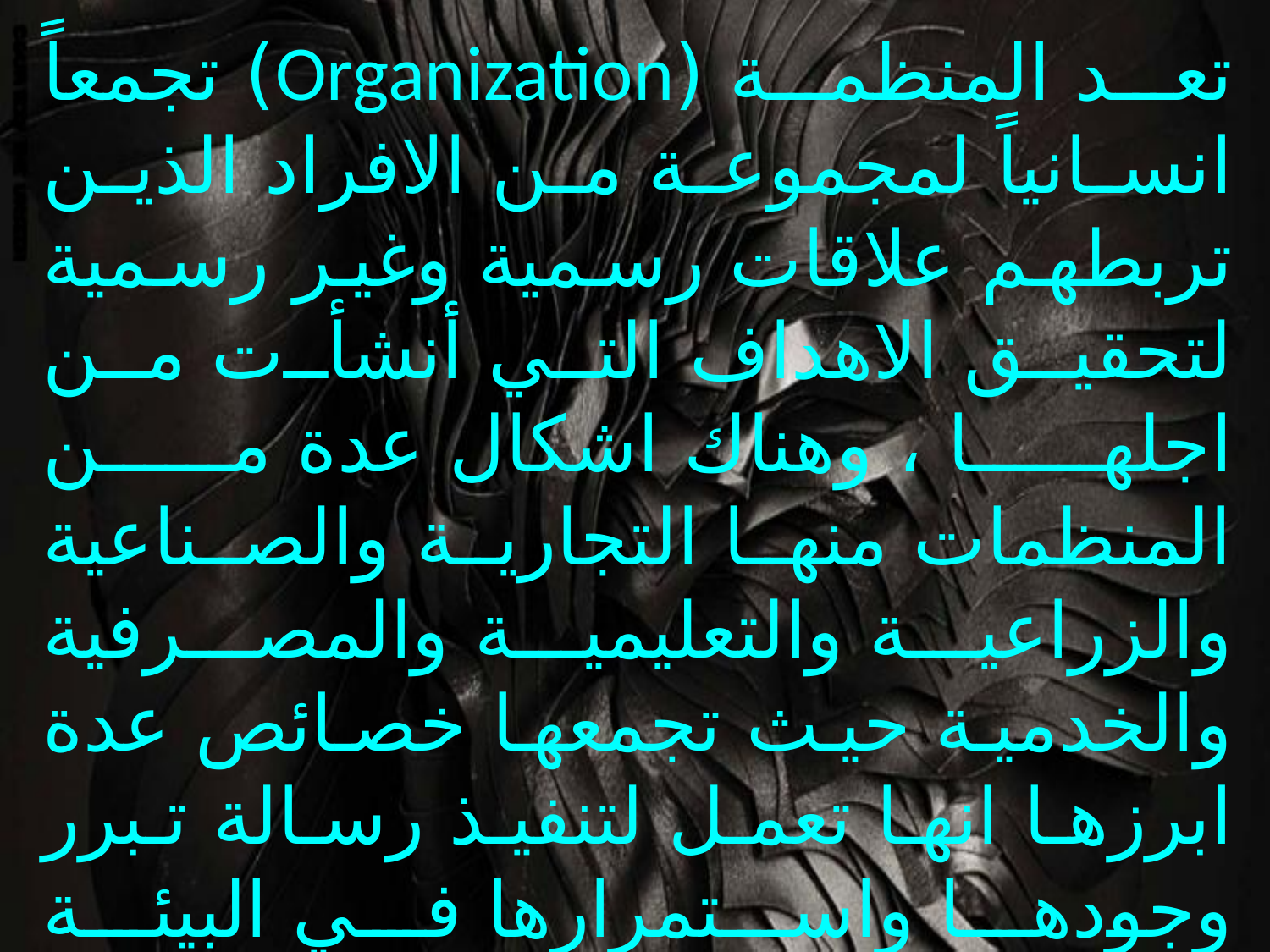

تعد المنظمة (Organization) تجمعاً انسانياً لمجموعة من الافراد الذين تربطهم علاقات رسمية وغير رسمية لتحقيق الاهداف التي أنشأت من اجلها ، وهناك اشكال عدة من المنظمات منها التجارية والصناعية والزراعية والتعليمية والمصرفية والخدمية حيث تجمعها خصائص عدة ابرزها انها تعمل لتنفيذ رسالة تبرر وجودها واستمرارها في البيئة الخارجية وتضم جماعات من الافراد وتتضمن درجة من الرسمية التي تحدد التوجـــــــــــــــه